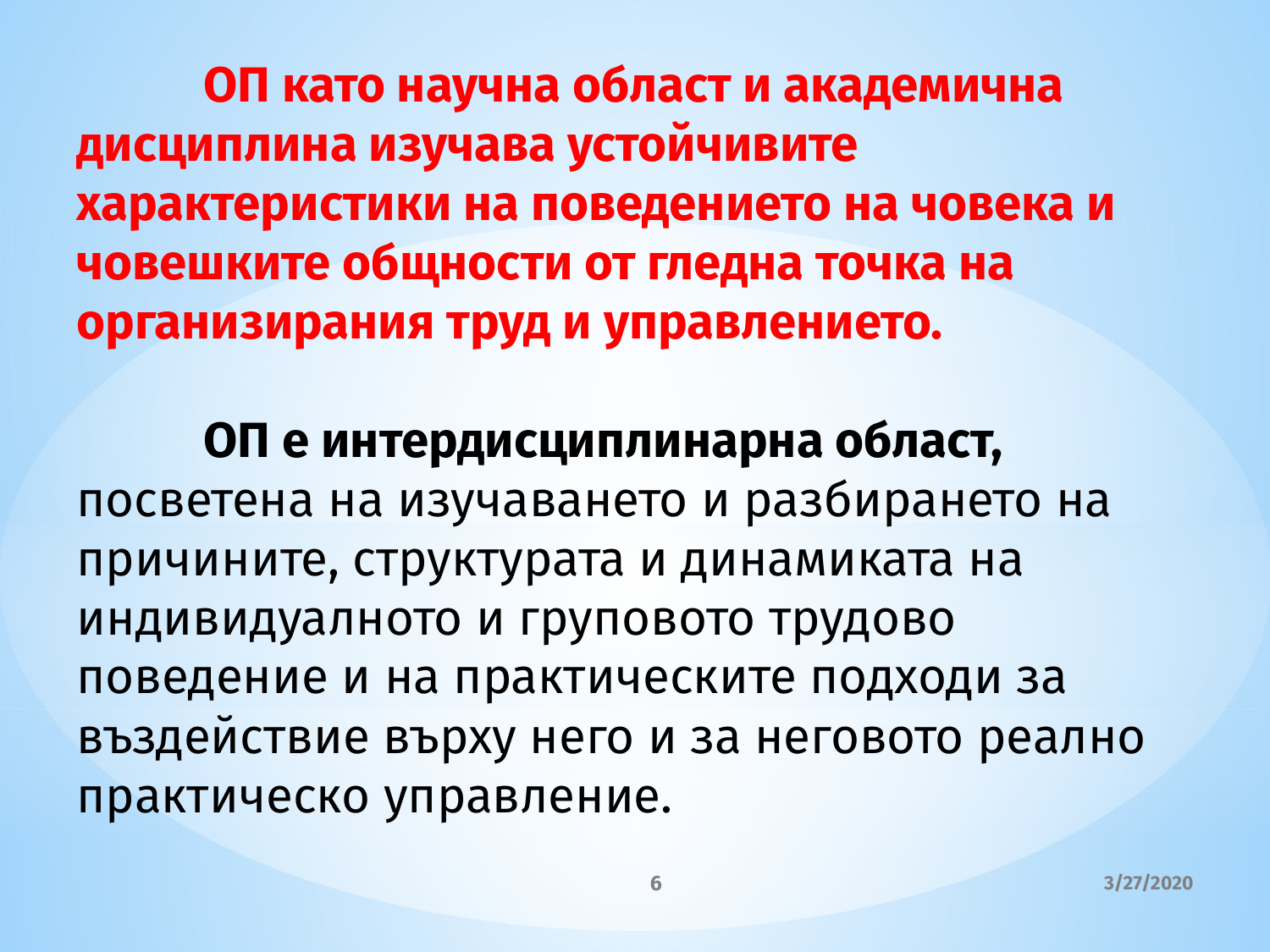

ОП като научна област и академична дисциплина изучава устойчивите характеристики на поведението на човека и човешките общности от гледна точка на организирания труд и управлението.

	ОП е интердисципли­нарна област, посветена на изучаването и разбирането на причините, структурата и динамиката на индивидуалното и груповото трудово поведение и на практическите подходи за въздействие върху него и за неговото реално практическо управление.
6
3/27/2020